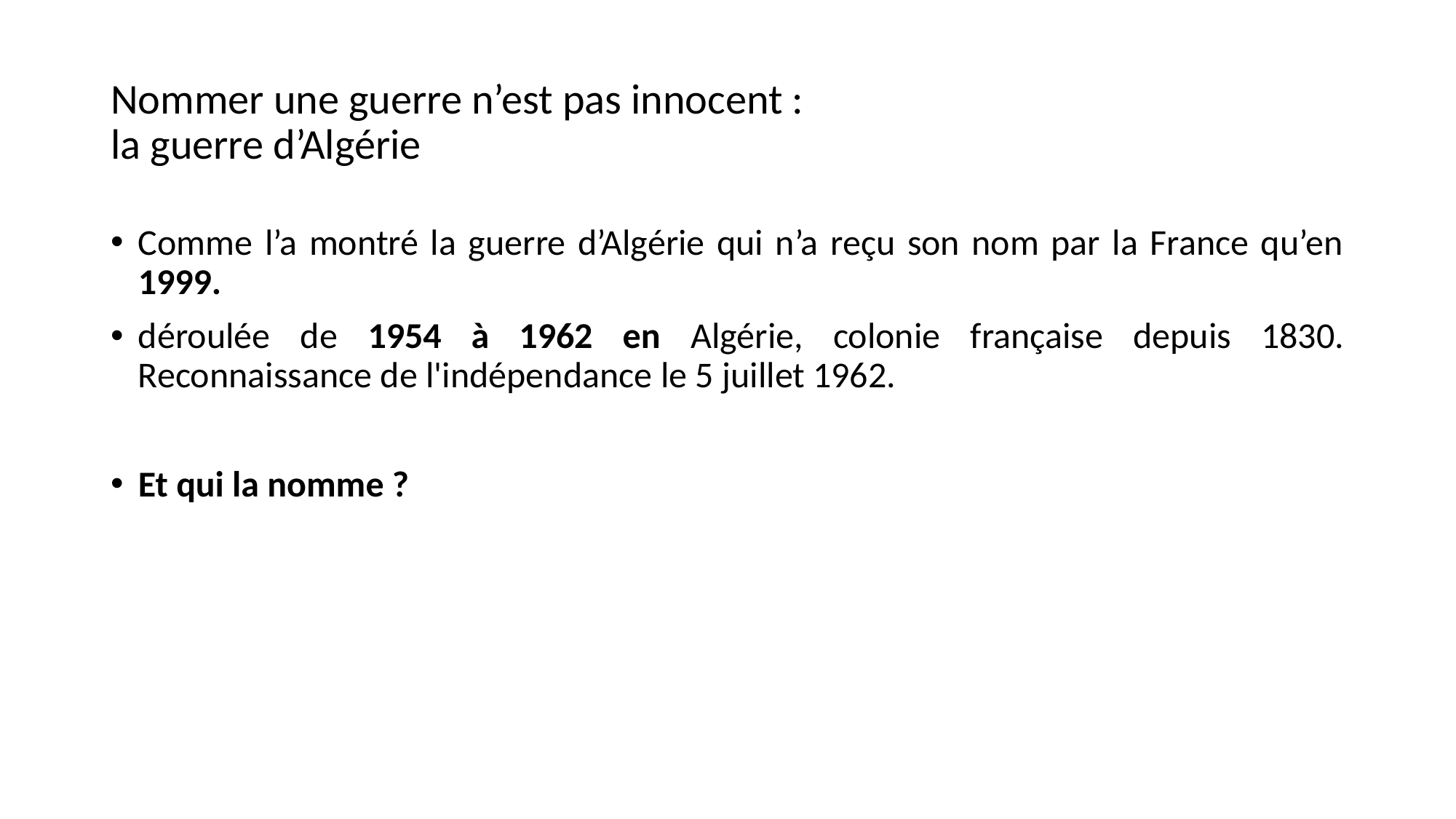

# Nommer une guerre n’est pas innocent : la guerre d’Algérie
Comme l’a montré la guerre d’Algérie qui n’a reçu son nom par la France qu’en 1999.
déroulée de 1954 à 1962 en Algérie, colonie française depuis 1830. Reconnaissance de l'indépendance le 5 juillet 1962.

Et qui la nomme ?